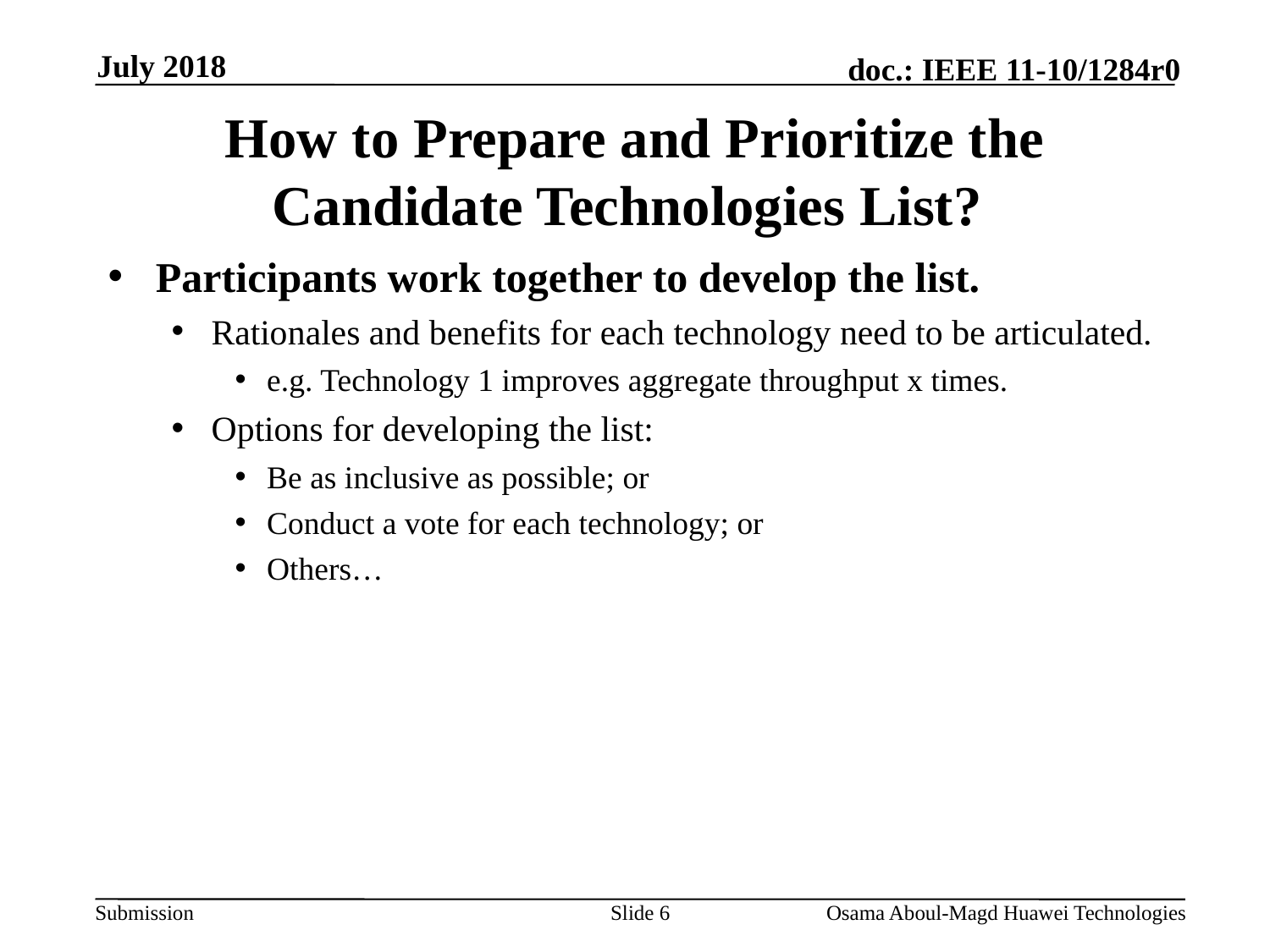

July 2018
# How to Prepare and Prioritize the Candidate Technologies List?
Participants work together to develop the list.
Rationales and benefits for each technology need to be articulated.
e.g. Technology 1 improves aggregate throughput x times.
Options for developing the list:
Be as inclusive as possible; or
Conduct a vote for each technology; or
Others…
Slide 6
Osama Aboul-Magd Huawei Technologies